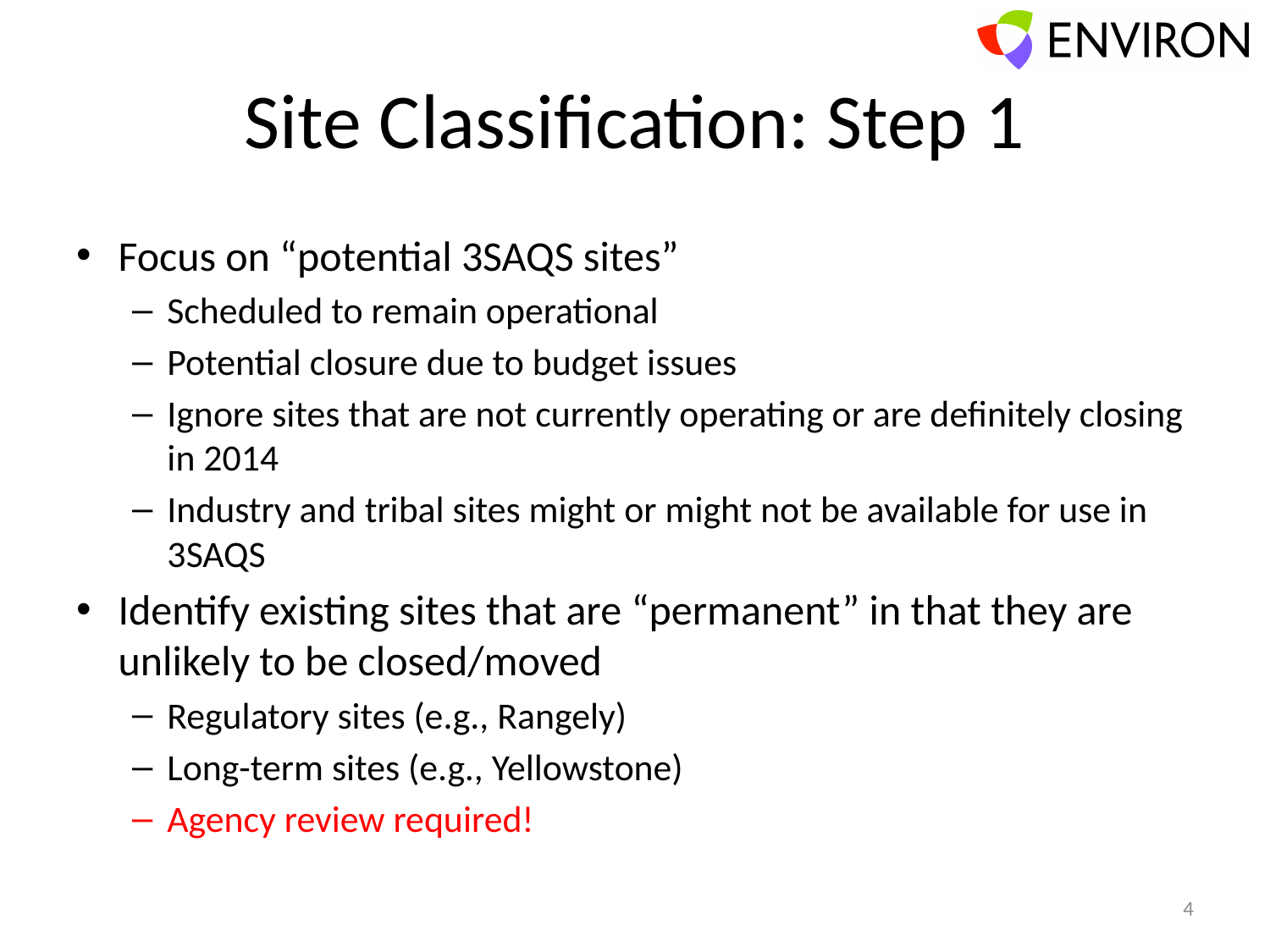

# Site Classification: Step 1
Focus on “potential 3SAQS sites”
Scheduled to remain operational
Potential closure due to budget issues
Ignore sites that are not currently operating or are definitely closing in 2014
Industry and tribal sites might or might not be available for use in 3SAQS
Identify existing sites that are “permanent” in that they are unlikely to be closed/moved
Regulatory sites (e.g., Rangely)
Long-term sites (e.g., Yellowstone)
Agency review required!

4